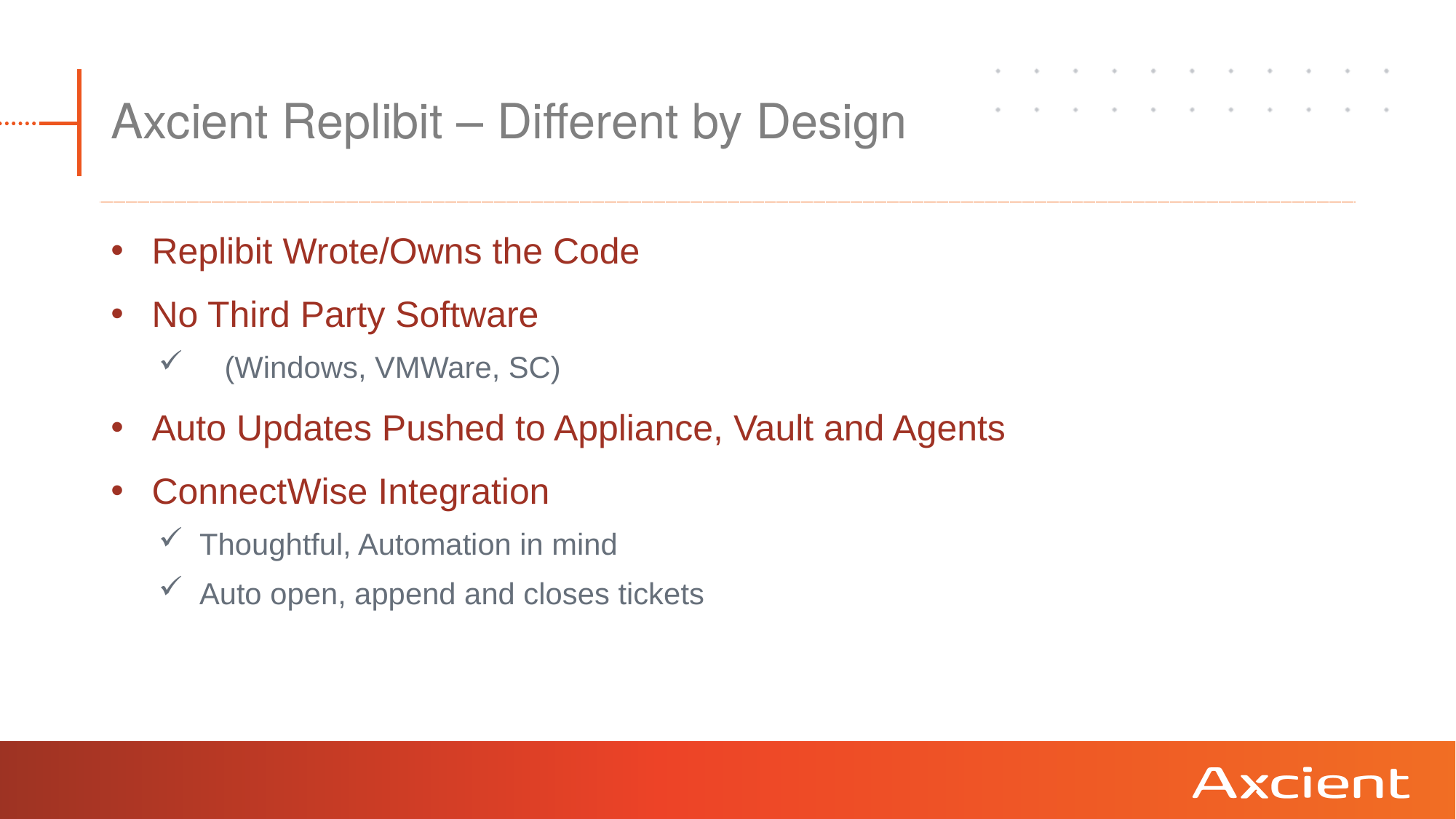

# Axcient Replibit – Different by Design
Replibit Wrote/Owns the Code
No Third Party Software
   (Windows, VMWare, SC)
Auto Updates Pushed to Appliance, Vault and Agents
ConnectWise Integration
Thoughtful, Automation in mind
Auto open, append and closes tickets